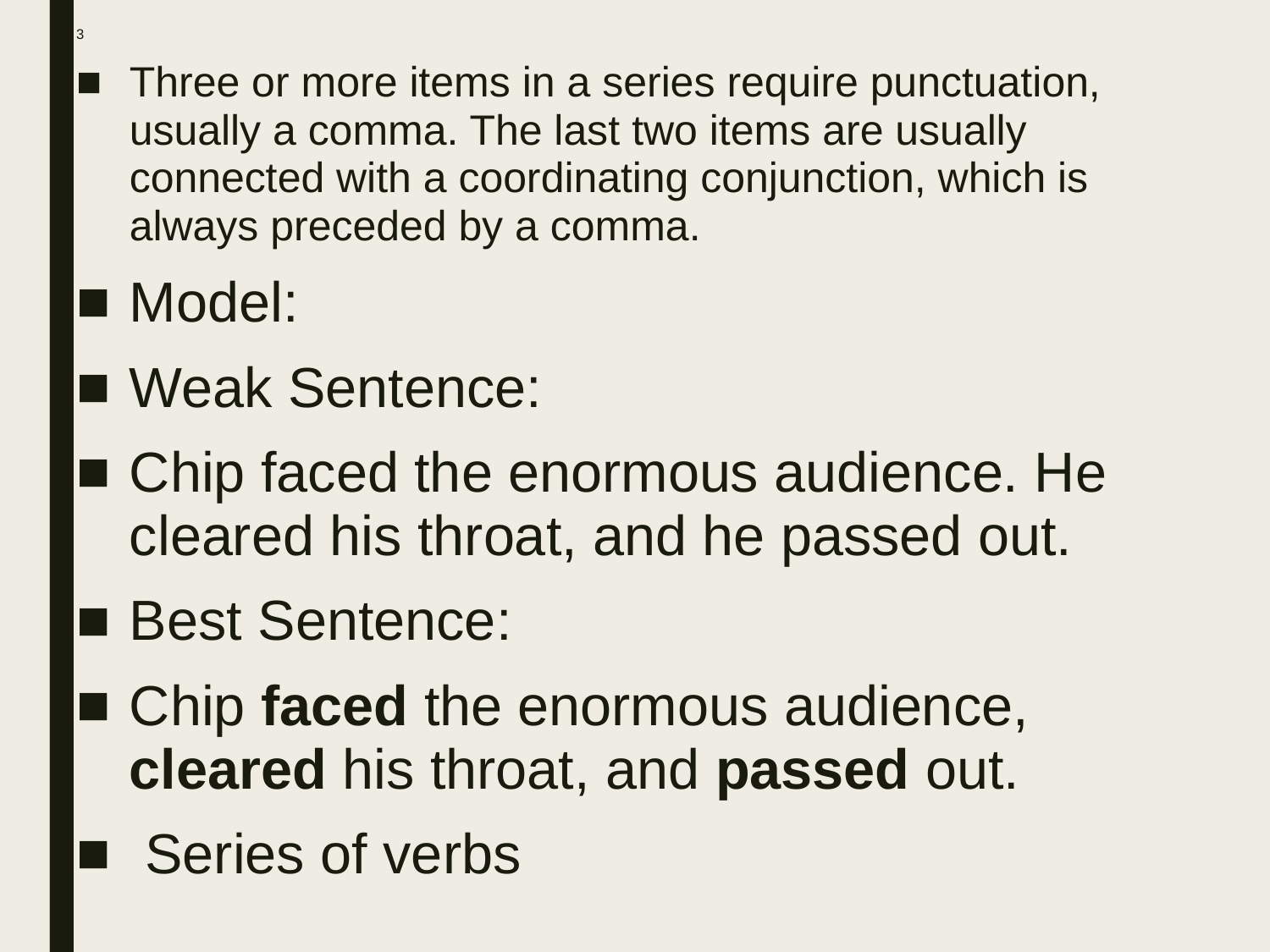

# 3
Three or more items in a series require punctuation, usually a comma. The last two items are usually connected with a coordinating conjunction, which is always preceded by a comma.
Model:
Weak Sentence:
Chip faced the enormous audience. He cleared his throat, and he passed out.
Best Sentence:
Chip faced the enormous audience, cleared his throat, and passed out.
 Series of verbs